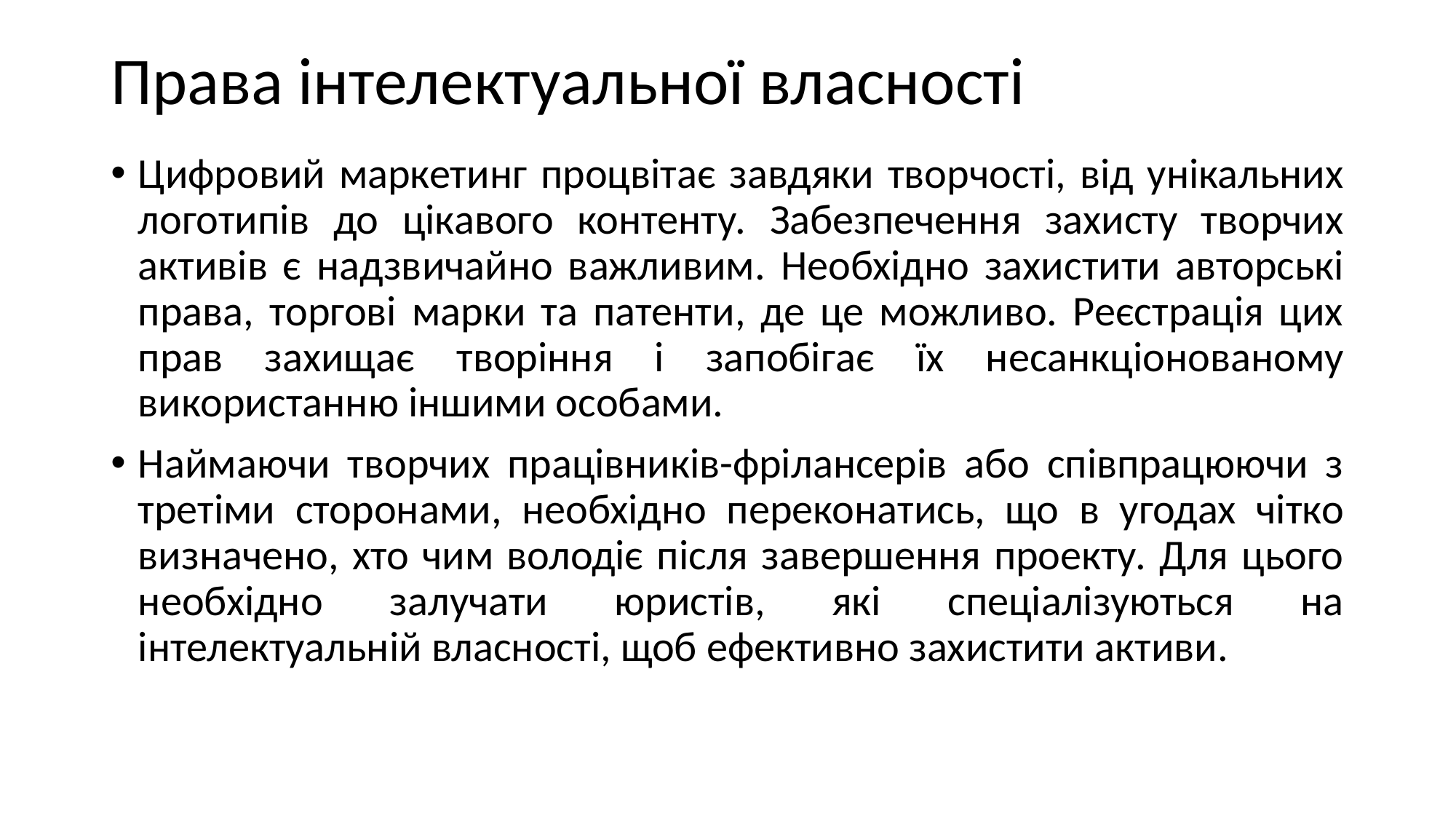

# Права інтелектуальної власності
Цифровий маркетинг процвітає завдяки творчості, від унікальних логотипів до цікавого контенту. Забезпечення захисту творчих активів є надзвичайно важливим. Необхідно захистити авторські права, торгові марки та патенти, де це можливо. Реєстрація цих прав захищає творіння і запобігає їх несанкціонованому використанню іншими особами.
Наймаючи творчих працівників-фрілансерів або співпрацюючи з третіми сторонами, необхідно переконатись, що в угодах чітко визначено, хто чим володіє після завершення проекту. Для цього необхідно залучати юристів, які спеціалізуються на інтелектуальній власності, щоб ефективно захистити активи.